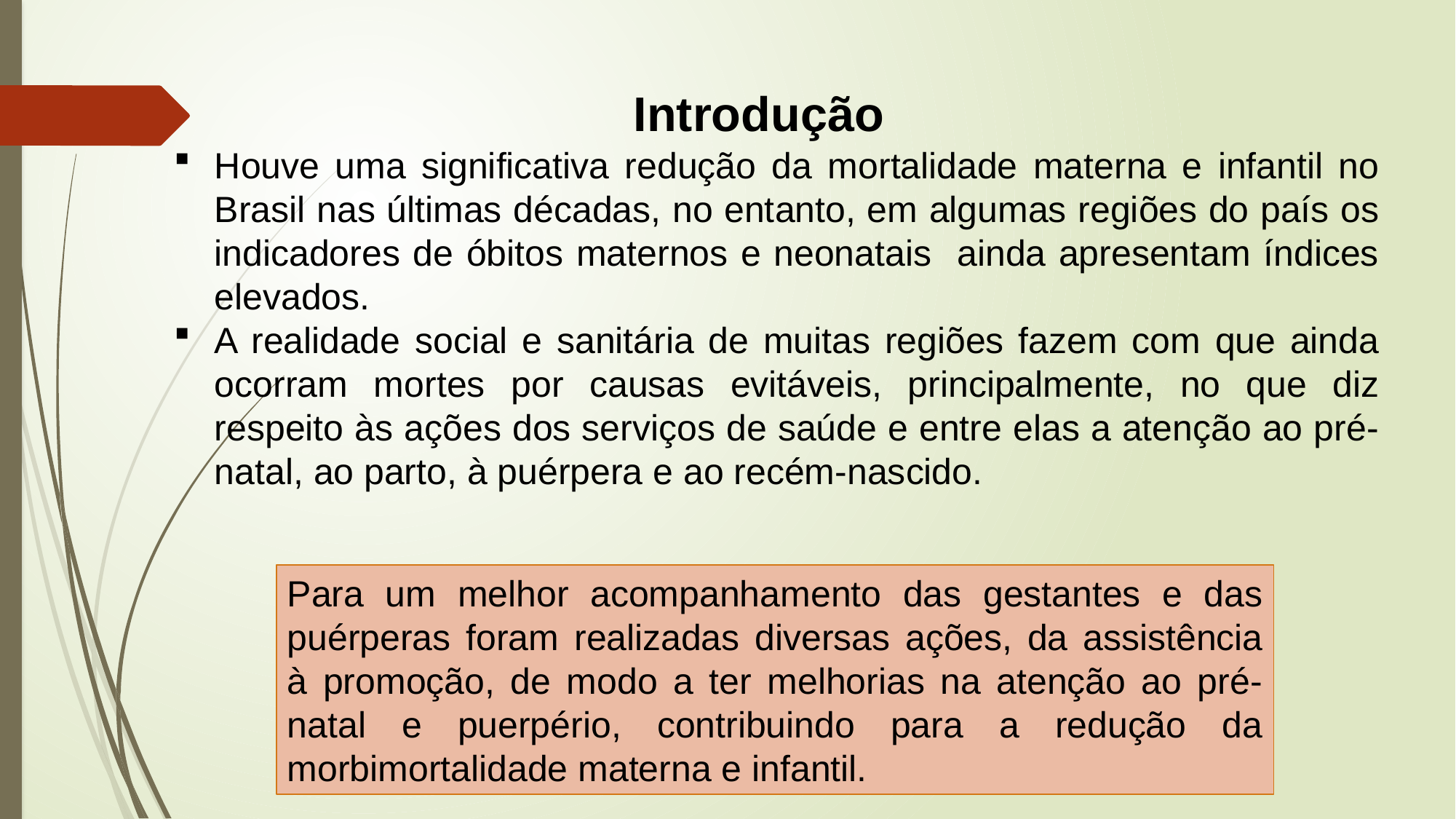

Introdução
Houve uma significativa redução da mortalidade materna e infantil no Brasil nas últimas décadas, no entanto, em algumas regiões do país os indicadores de óbitos maternos e neonatais  ainda apresentam índices elevados.
A realidade social e sanitária de muitas regiões fazem com que ainda ocorram mortes por causas evitáveis, principalmente, no que diz respeito às ações dos serviços de saúde e entre elas a atenção ao pré-natal, ao parto, à puérpera e ao recém-nascido.
Para um melhor acompanhamento das gestantes e das puérperas foram realizadas diversas ações, da assistência à promoção, de modo a ter melhorias na atenção ao pré-natal e puerpério, contribuindo para a redução da morbimortalidade materna e infantil.